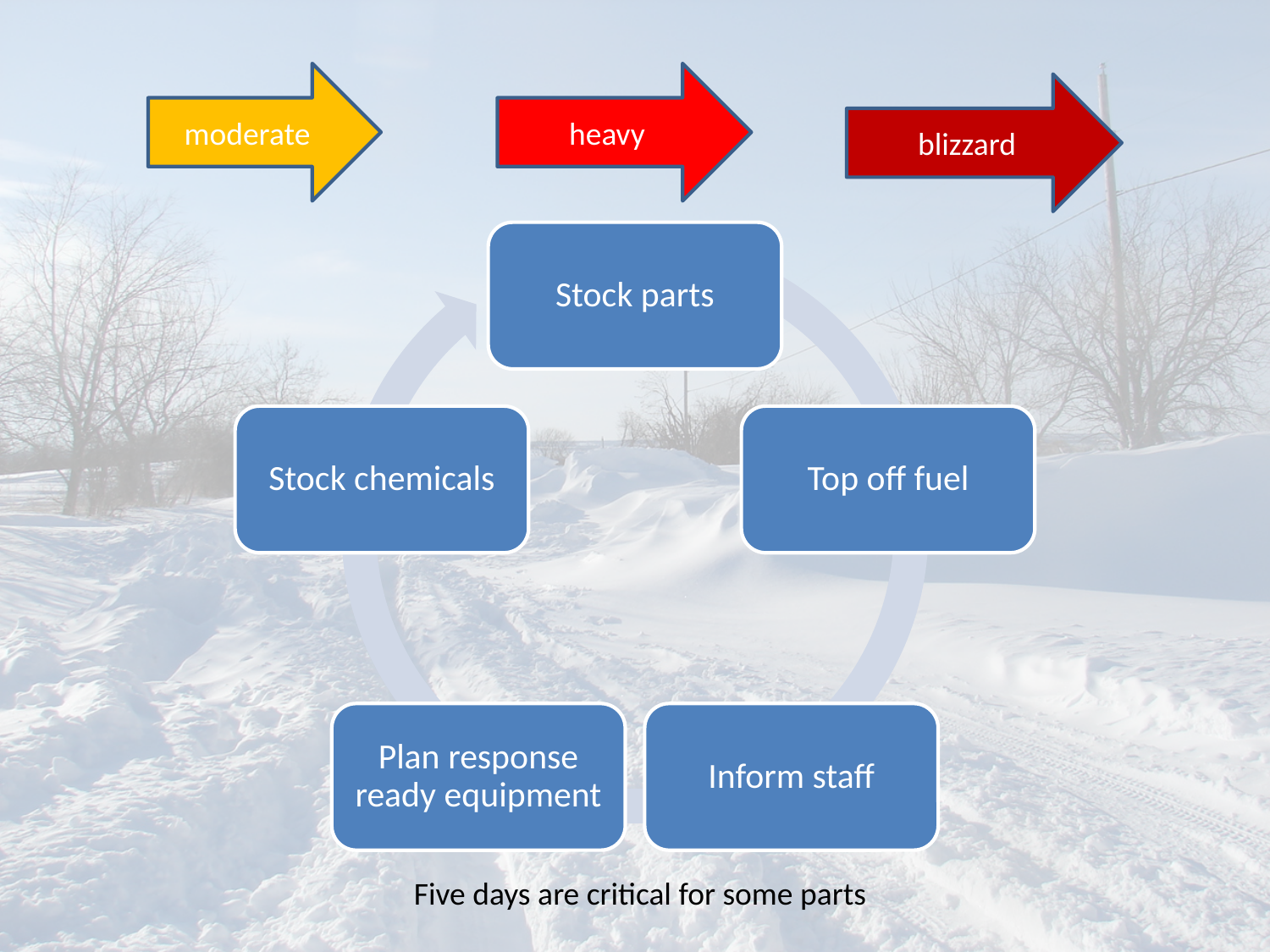

#
moderate
heavy
blizzard
Stock parts
Top off fuel
Inform staff
Plan response ready equipment
Stock chemicals
Five days are critical for some parts